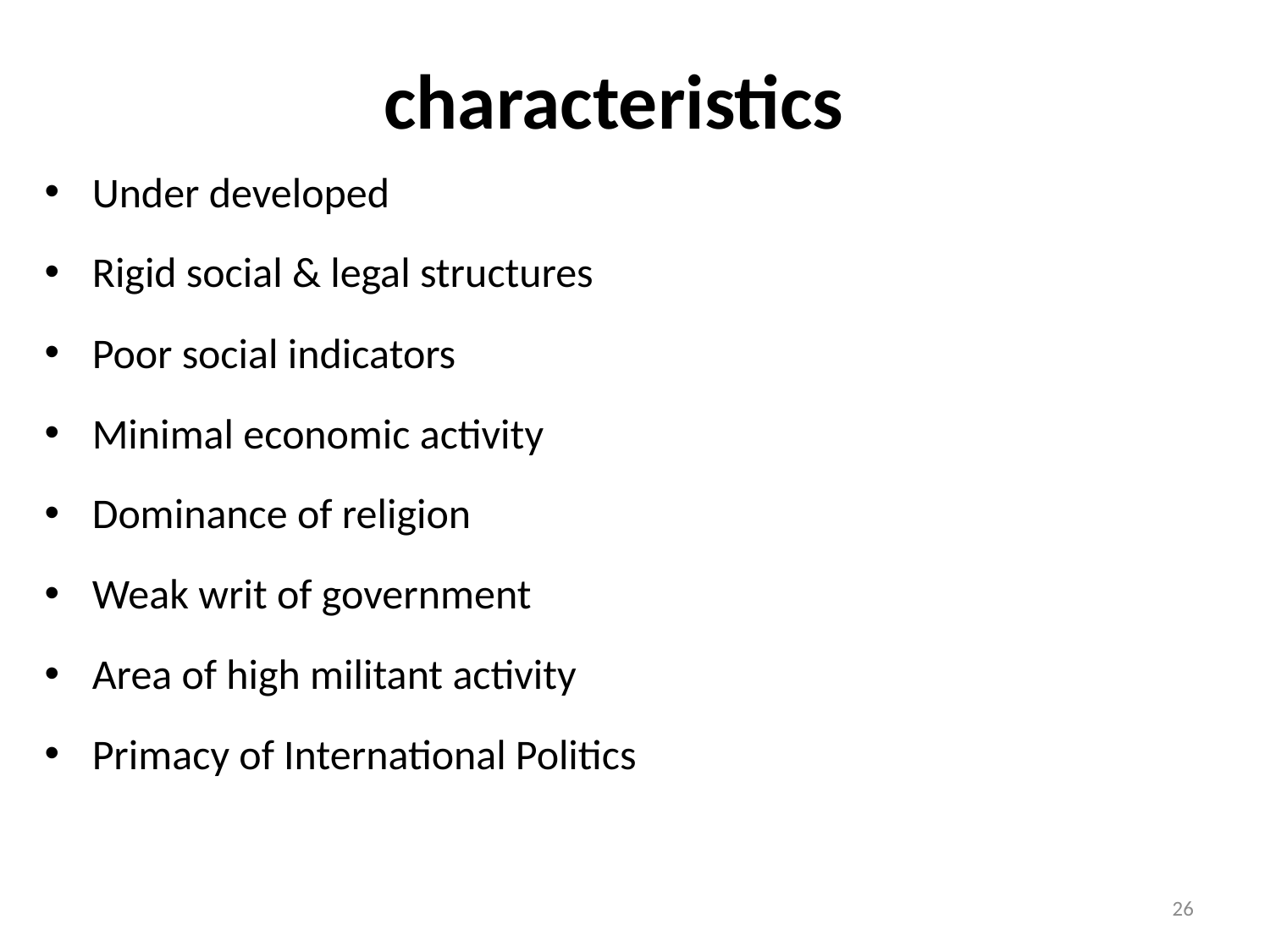

# characteristics
Under developed
Rigid social & legal structures
Poor social indicators
Minimal economic activity
Dominance of religion
Weak writ of government
Area of high militant activity
Primacy of International Politics

26